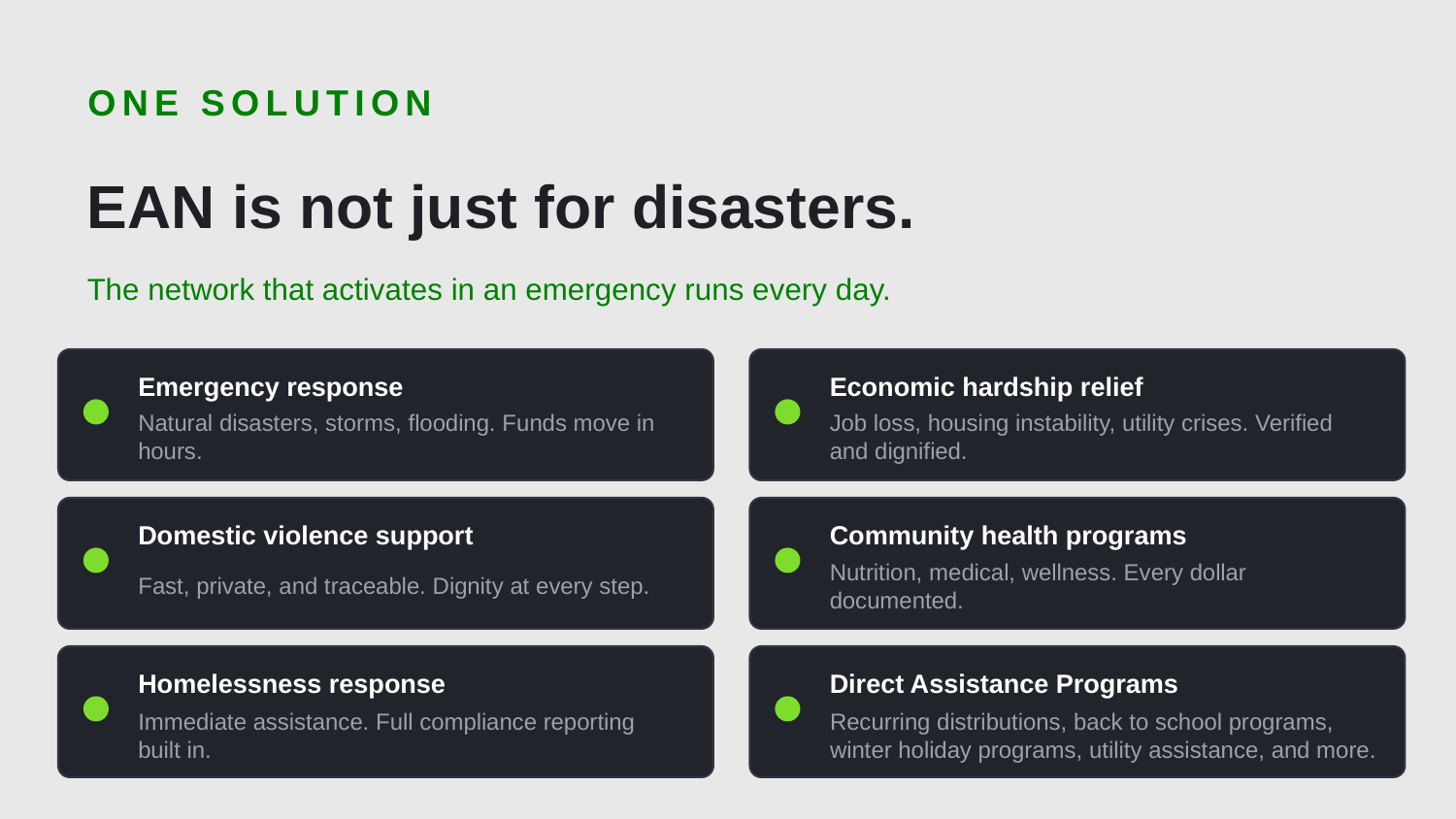

ONE SOLUTION
EAN is not just for disasters.
The network that activates in an emergency runs every day.

Emergency response
Economic hardship relief

Natural disasters, storms, flooding. Funds move in hours.
Job loss, housing instability, utility crises. Verified and dignified.

Domestic violence support
Community health programs

Fast, private, and traceable. Dignity at every step.
Nutrition, medical, wellness. Every dollar documented.

Direct Assistance Programs
Homelessness response

Immediate assistance. Full compliance reporting built in.
Recurring distributions, back to school programs, winter holiday programs, utility assistance, and more.